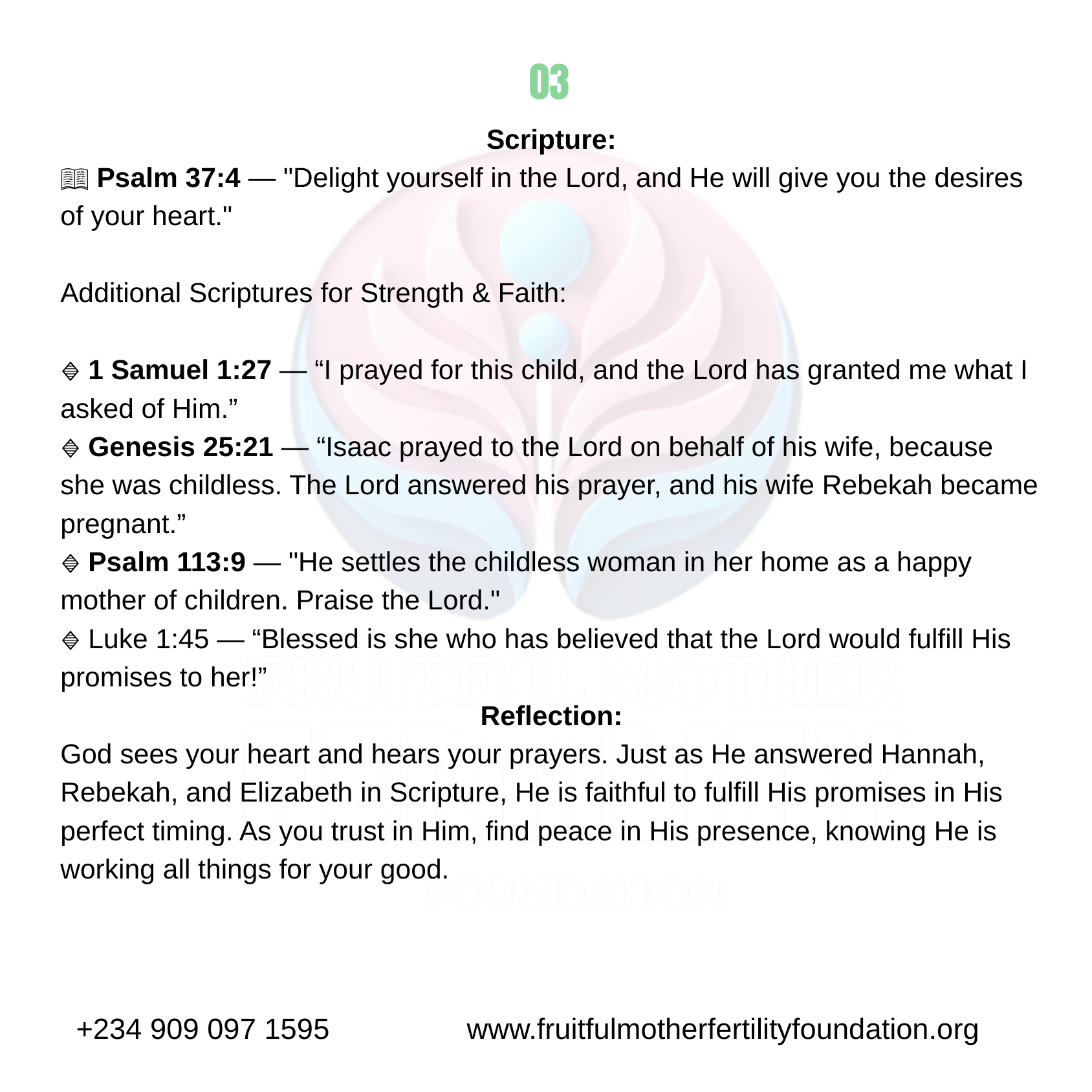

03

Scripture:
📖 Psalm 37:4 — "Delight yourself in the Lord, and He will give you the desires of your heart."

Additional Scriptures for Strength & Faith:

🔹 1 Samuel 1:27 — “I prayed for this child, and the Lord has granted me what I asked of Him.”
🔹 Genesis 25:21 — “Isaac prayed to the Lord on behalf of his wife, because she was childless. The Lord answered his prayer, and his wife Rebekah became pregnant.”
🔹 Psalm 113:9 — "He settles the childless woman in her home as a happy mother of children. Praise the Lord."
🔹 Luke 1:45 — “Blessed is she who has believed that the Lord would fulfill His promises to her!”
Reflection:
God sees your heart and hears your prayers. Just as He answered Hannah, Rebekah, and Elizabeth in Scripture, He is faithful to fulfill His promises in His perfect timing. As you trust in Him, find peace in His presence, knowing He is working all things for your good.

+234 909 097 1595                 www.fruitfulmotherfertilityfoundation.org